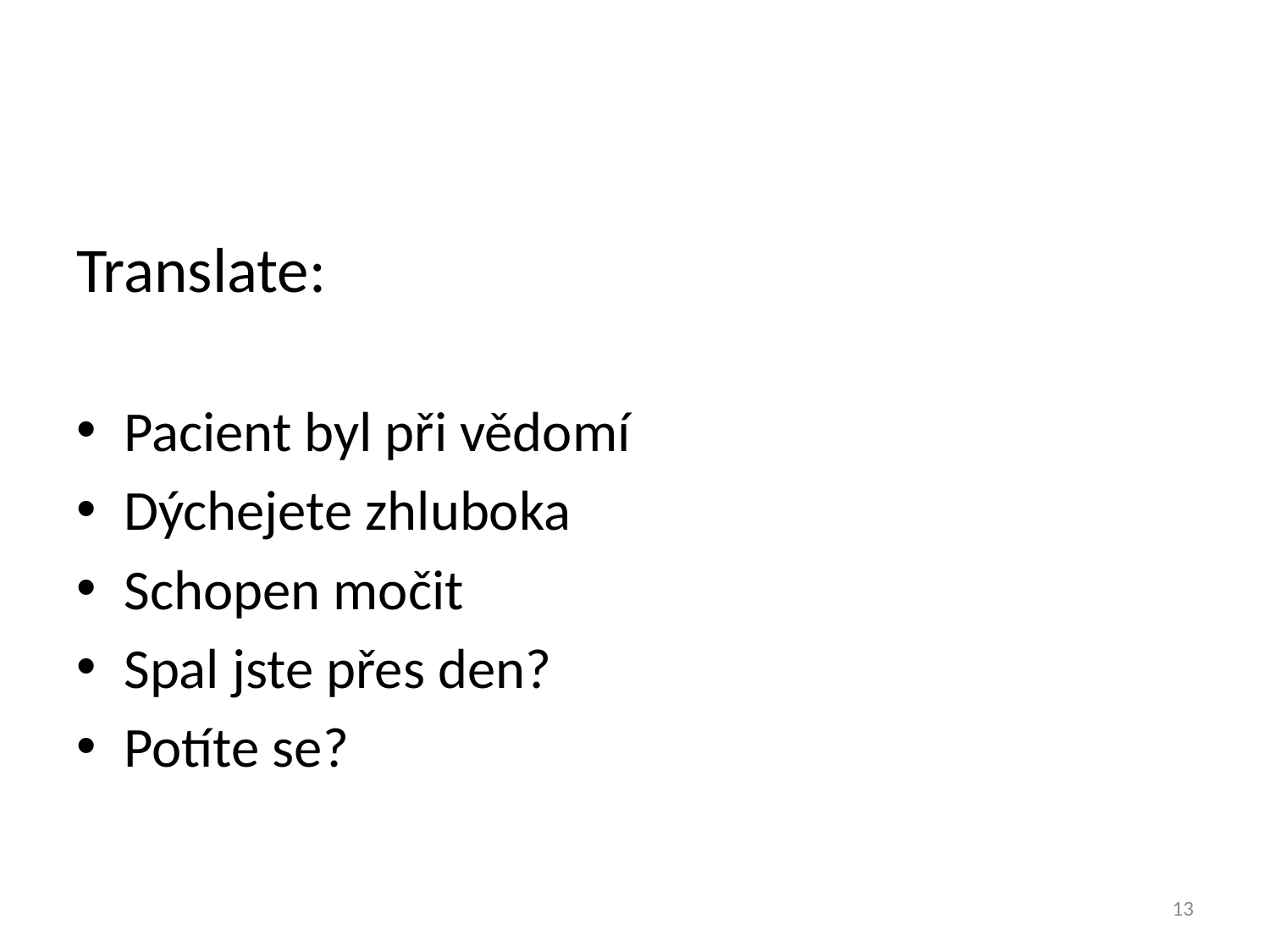

#
Translate:

Pacient byl při vědomí
Dýchejete zhluboka
Schopen močit
Spal jste přes den?
Potíte se?
13